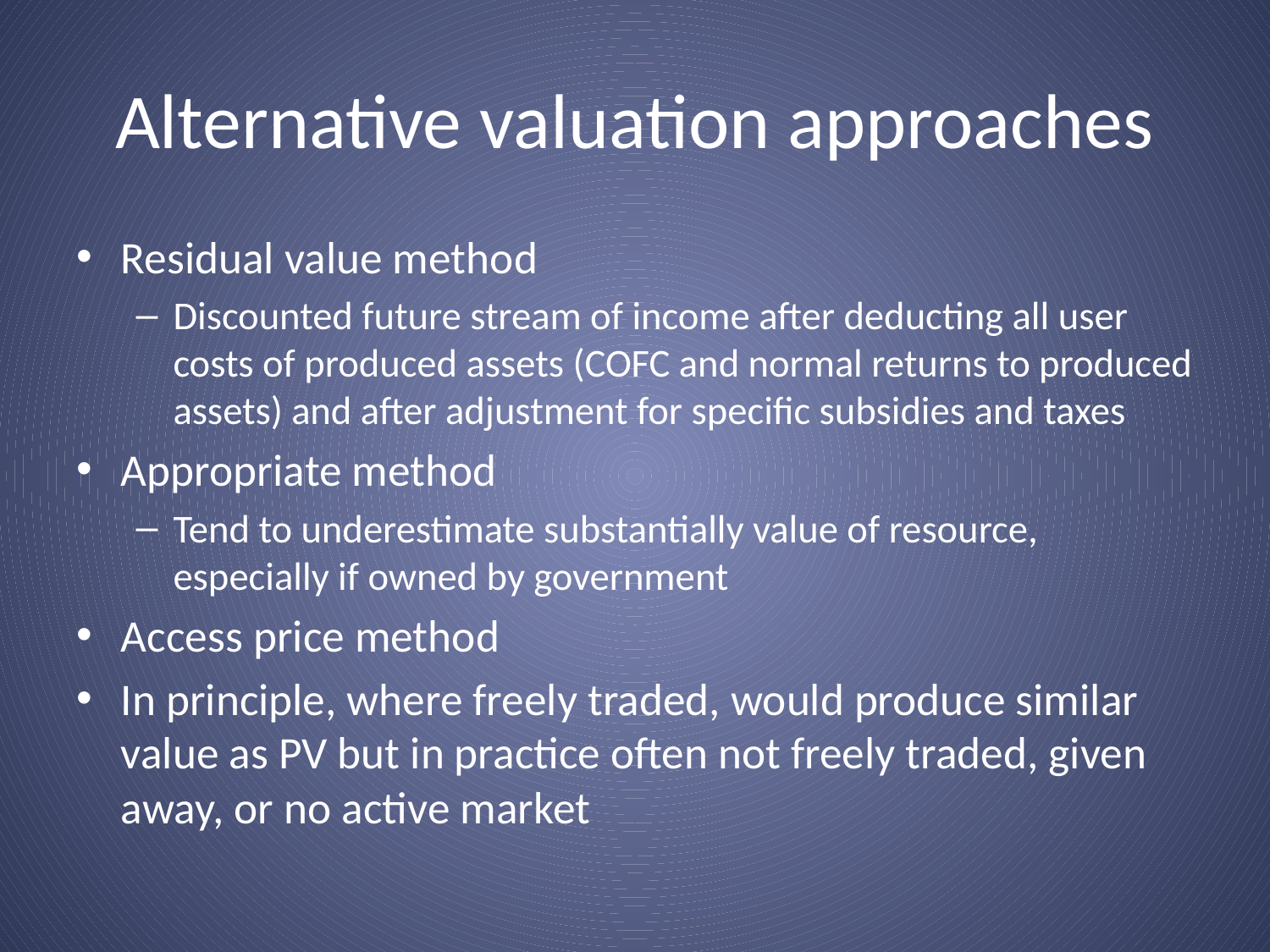

# Alternative valuation approaches
Residual value method
Discounted future stream of income after deducting all user costs of produced assets (COFC and normal returns to produced assets) and after adjustment for specific subsidies and taxes
Appropriate method
Tend to underestimate substantially value of resource, especially if owned by government
Access price method
In principle, where freely traded, would produce similar value as PV but in practice often not freely traded, given away, or no active market